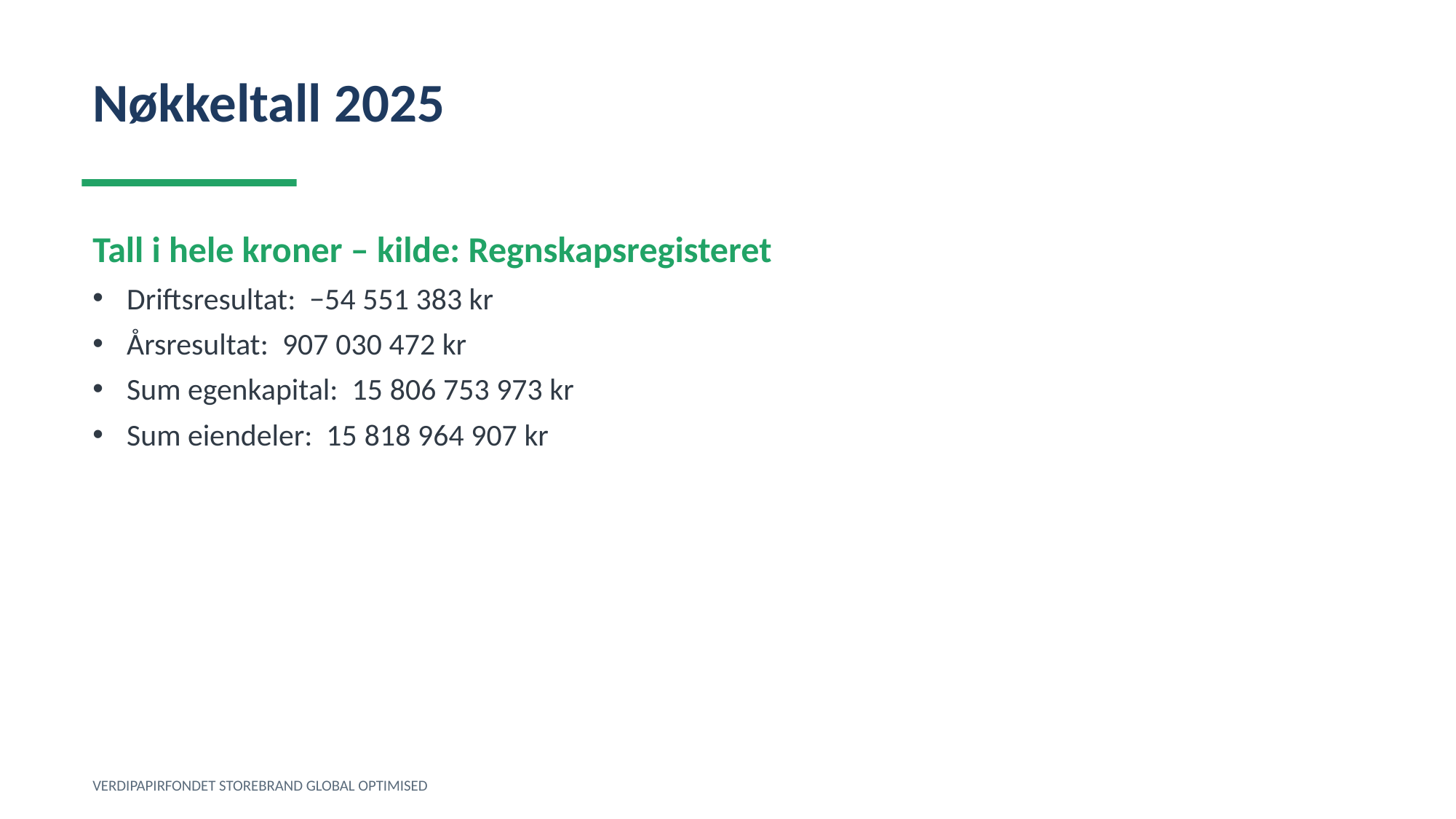

Nøkkeltall 2025

Tall i hele kroner – kilde: Regnskapsregisteret
Driftsresultat:  −54 551 383 kr
Årsresultat:  907 030 472 kr
Sum egenkapital:  15 806 753 973 kr
Sum eiendeler:  15 818 964 907 kr
VERDIPAPIRFONDET STOREBRAND GLOBAL OPTIMISED